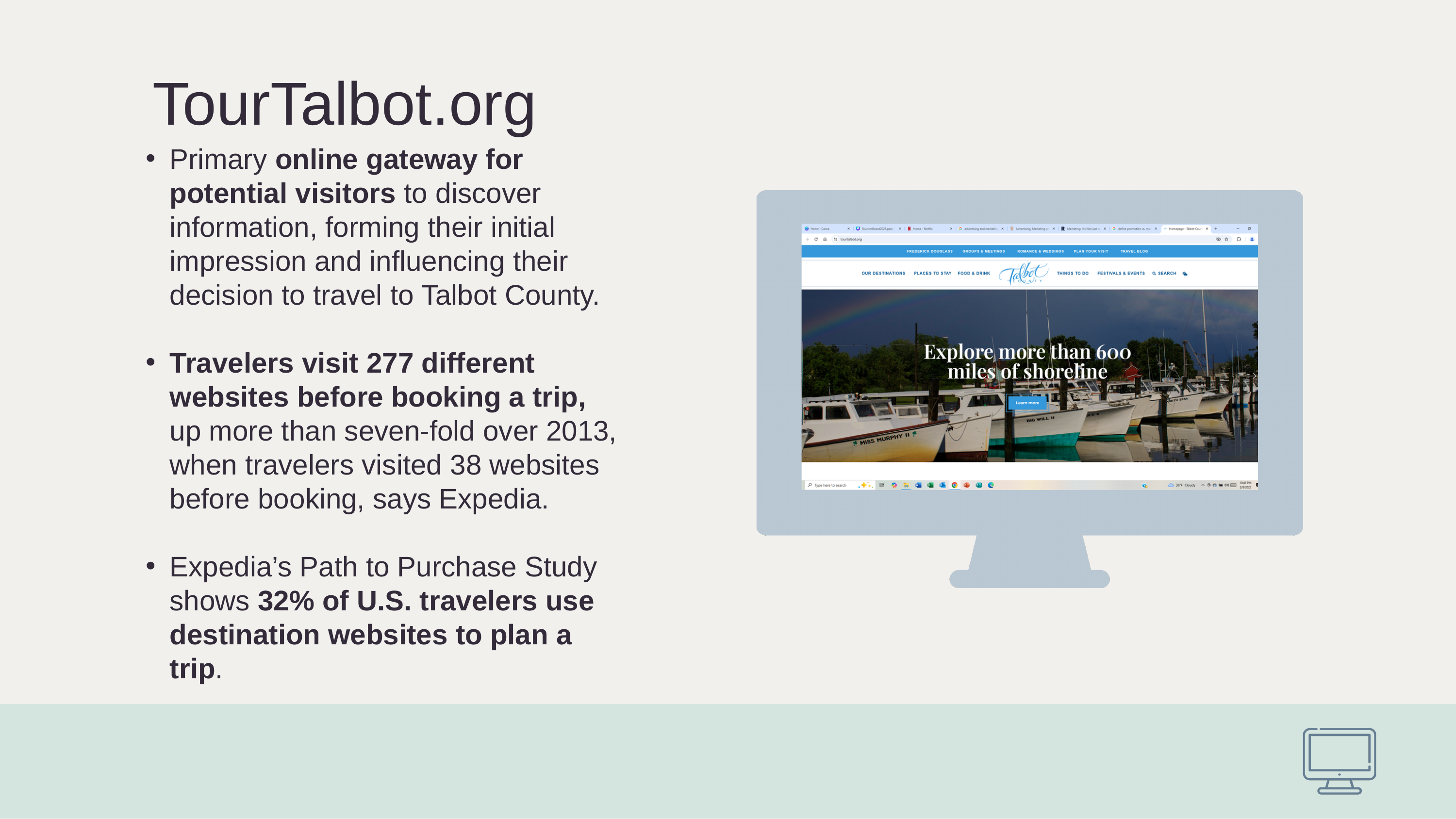

TourTalbot.org
Primary online gateway for potential visitors to discover information, forming their initial impression and influencing their decision to travel to Talbot County.

Travelers visit 277 different websites before booking a trip, up more than seven-fold over 2013, when travelers visited 38 websites before booking, says Expedia.

Expedia’s Path to Purchase Study shows 32% of U.S. travelers use destination websites to plan a trip.